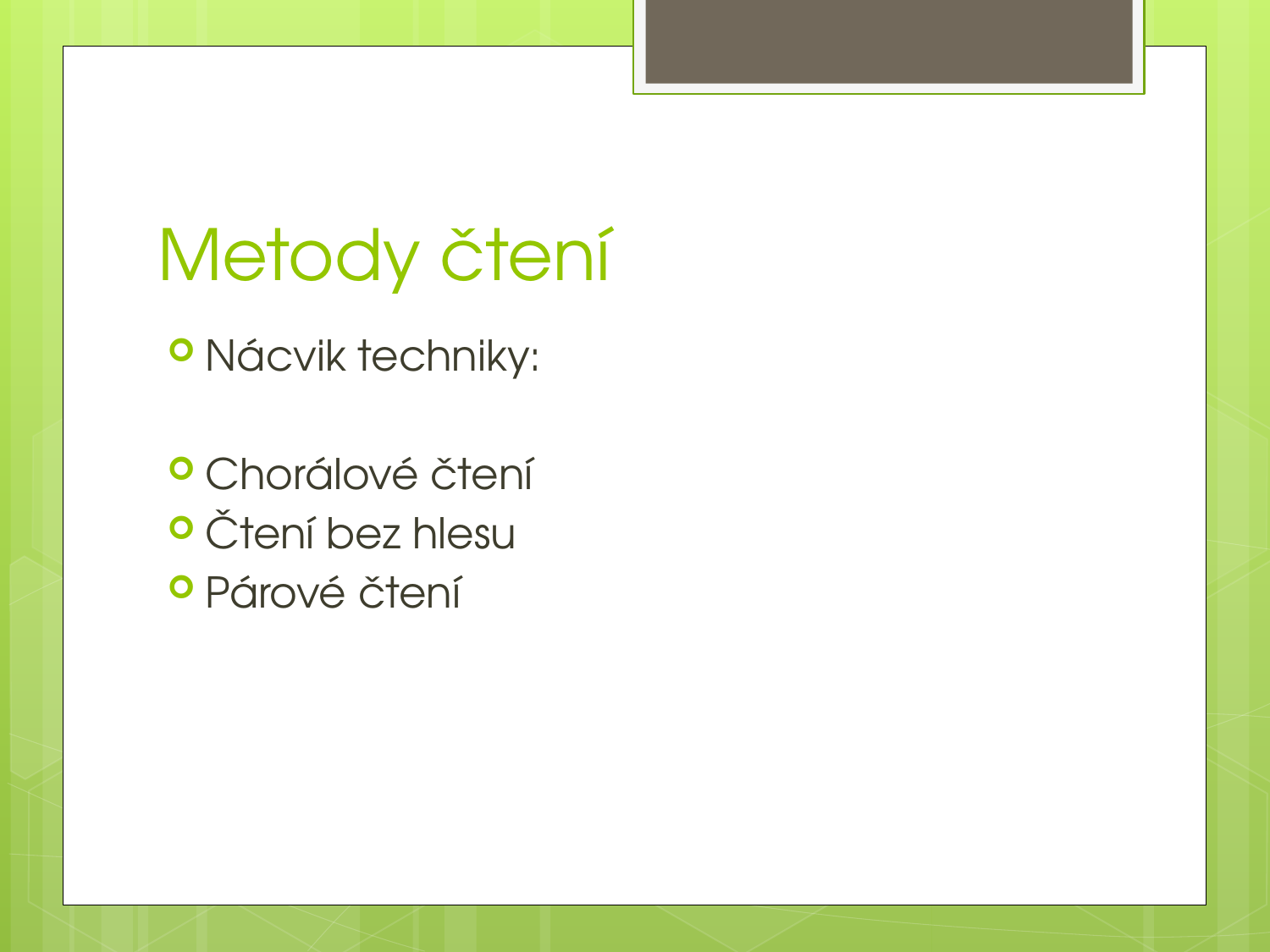

# Metody čtení
Nácvik techniky:

Chorálové čtení
Čtení bez hlesu
Párové čtení